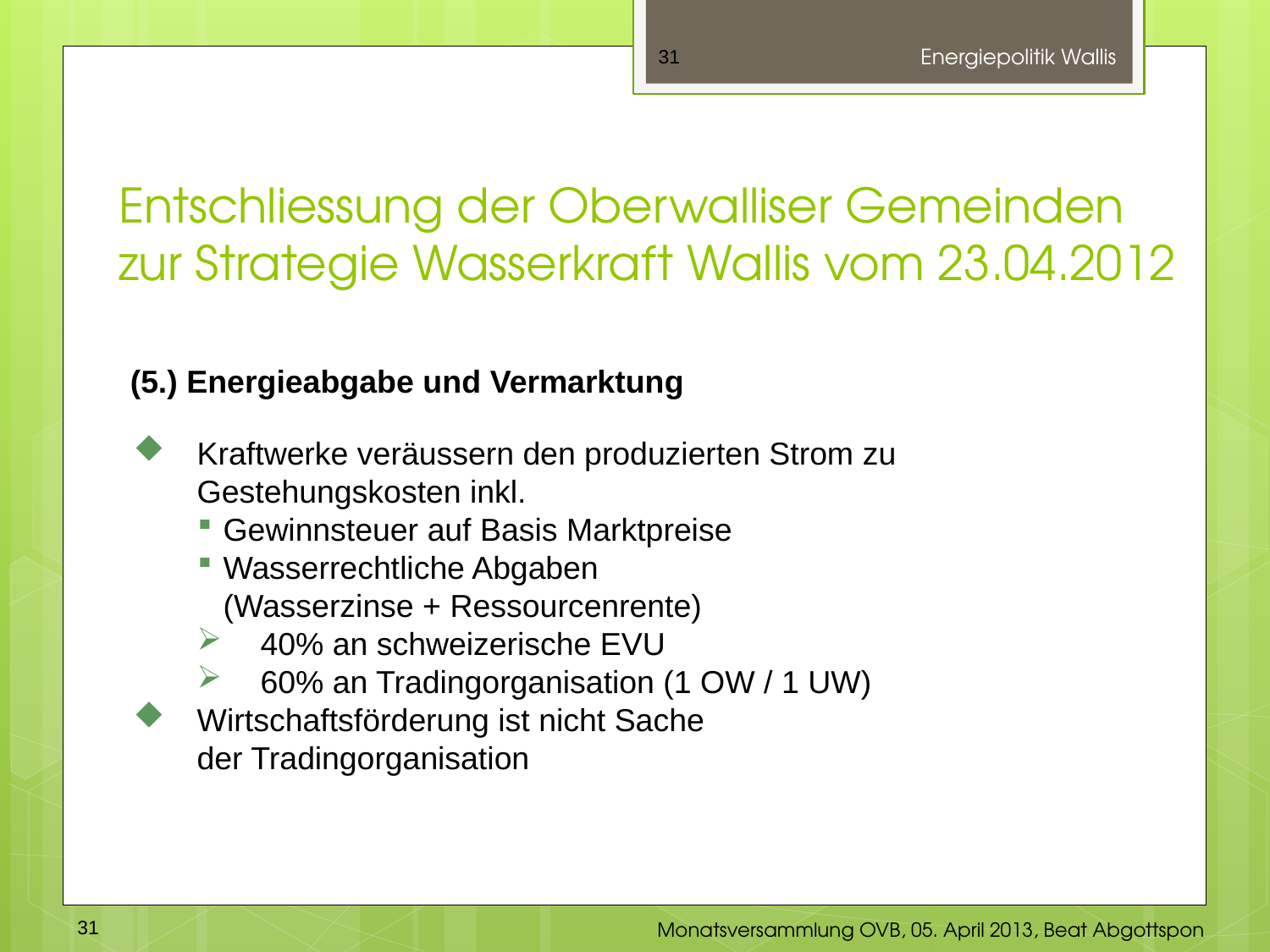

31
Energiepolitik Wallis
# Entschliessung der Oberwalliser Gemeinden zur Strategie Wasserkraft Wallis vom 23.04.2012
(5.) Energieabgabe und Vermarktung
Kraftwerke veräussern den produzierten Strom zu
Gestehungskosten inkl.
Gewinnsteuer auf Basis Marktpreise
Wasserrechtliche Abgaben
(Wasserzinse + Ressourcenrente)
40% an schweizerische EVU
60% an Tradingorganisation (1 OW / 1 UW)
Wirtschaftsförderung ist nicht Sache
der Tradingorganisation
31
Monatsversammlung OVB, 05. April 2013, Beat Abgottspon